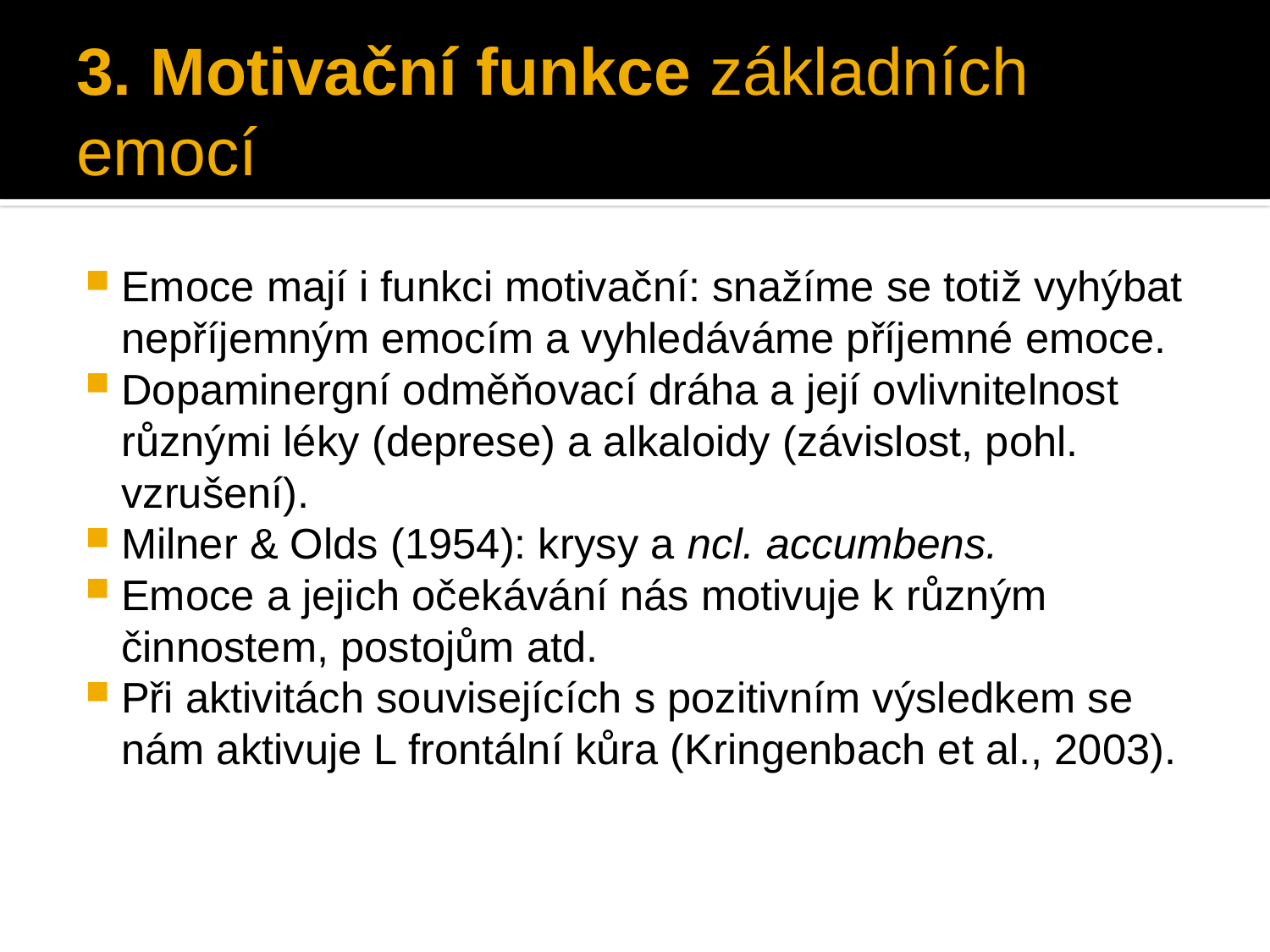

# 3. Motivační funkce základních emocí
Emoce mají i funkci motivační: snažíme se totiž vyhýbat nepříjemným emocím a vyhledáváme příjemné emoce.
Dopaminergní odměňovací dráha a její ovlivnitelnost různými léky (deprese) a alkaloidy (závislost, pohl. vzrušení).
Milner & Olds (1954): krysy a ncl. accumbens.
Emoce a jejich očekávání nás motivuje k různým činnostem, postojům atd.
Při aktivitách souvisejících s pozitivním výsledkem se nám aktivuje L frontální kůra (Kringenbach et al., 2003).